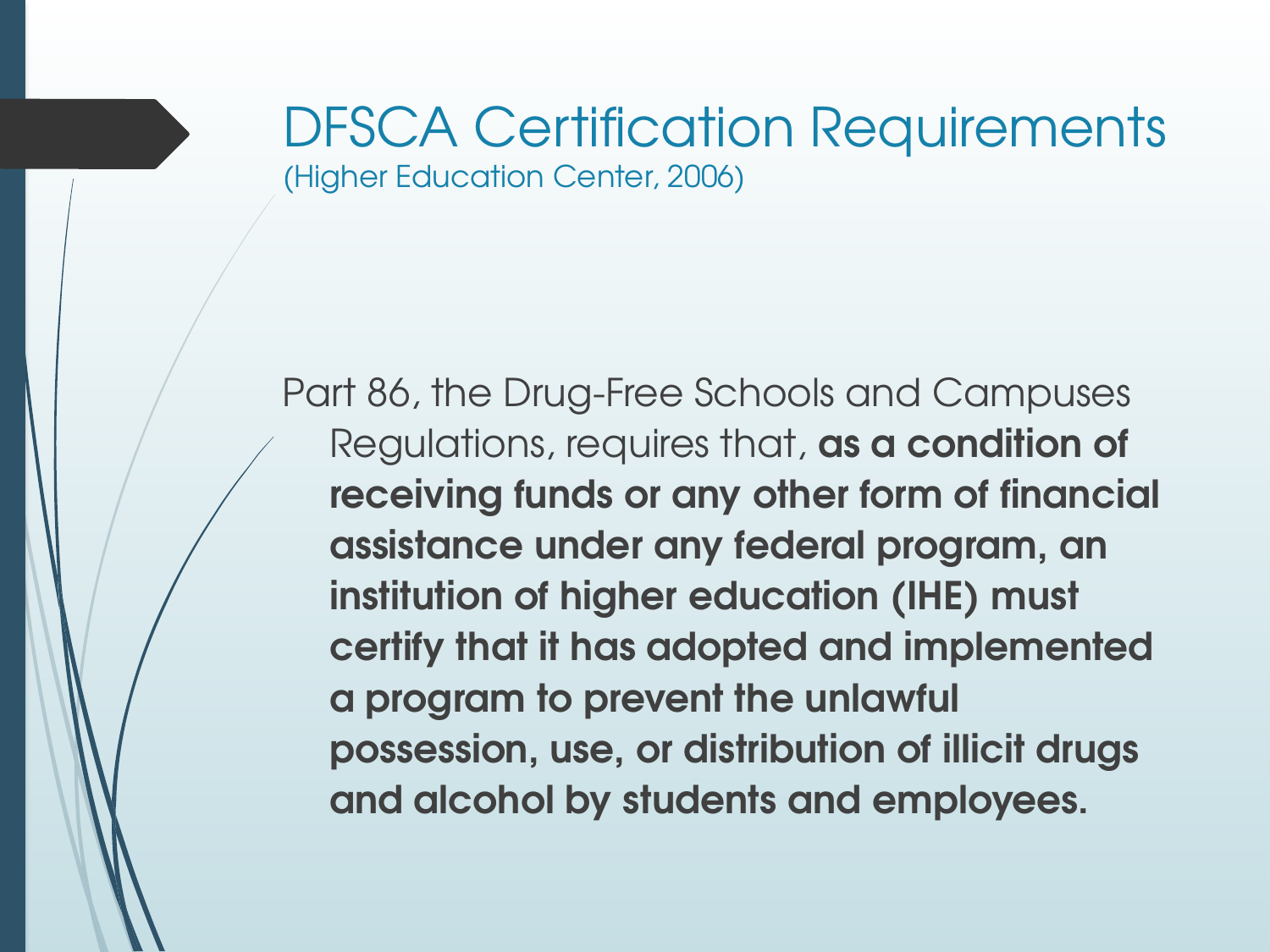

# DFSCA Certification Requirements (Higher Education Center, 2006)

Part 86, the Drug-Free Schools and Campuses Regulations, requires that, as a condition of receiving funds or any other form of financial assistance under any federal program, an institution of higher education (IHE) must certify that it has adopted and implemented a program to prevent the unlawful possession, use, or distribution of illicit drugs and alcohol by students and employees.